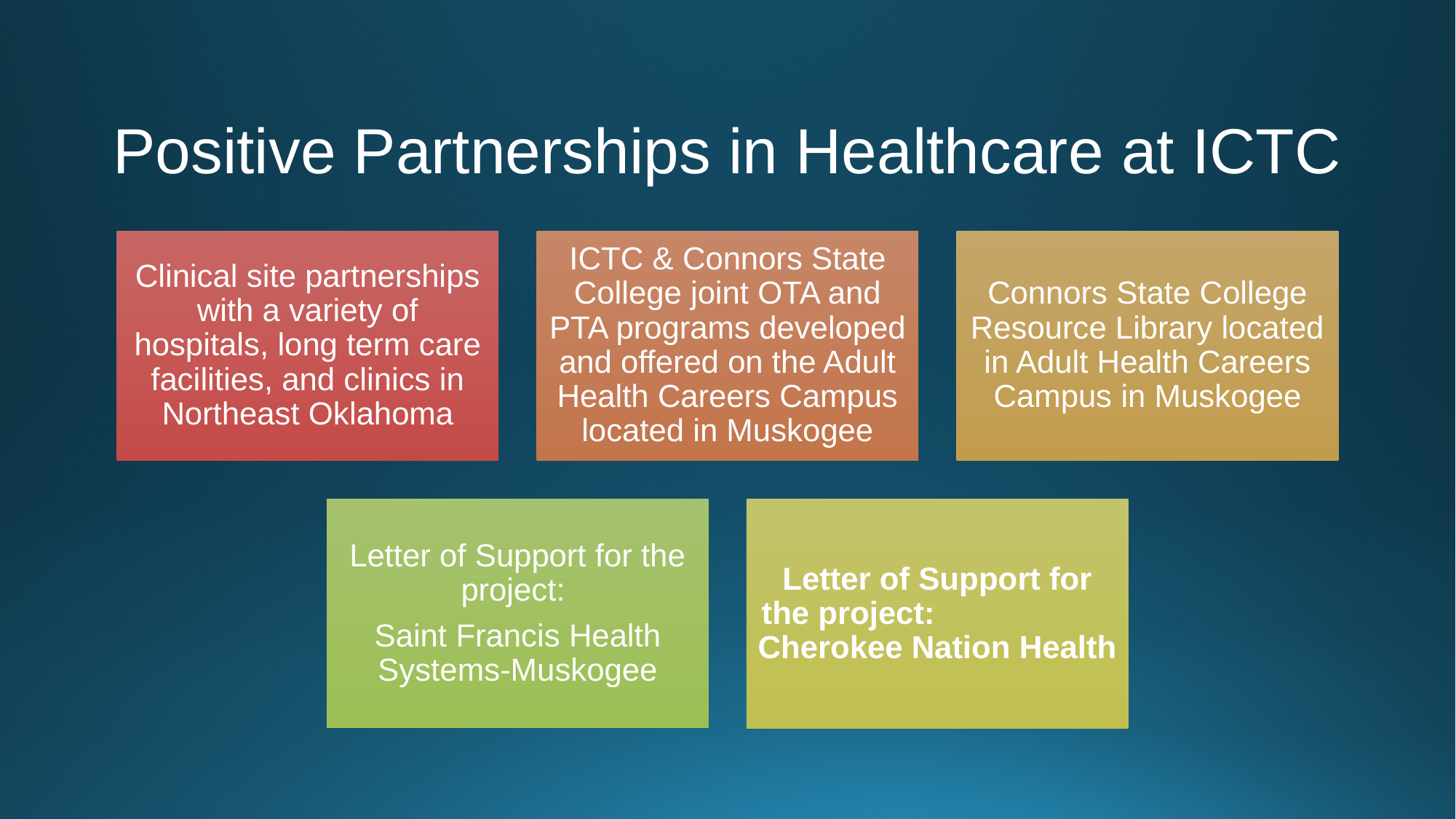

# Positive Partnerships in Healthcare at ICTC
Clinical site partnerships with a variety of hospitals, long term care facilities, and clinics in Northeast Oklahoma
ICTC & Connors State College joint OTA and PTA programs developed and offered on the Adult Health Careers Campus located in Muskogee
Connors State College Resource Library located in Adult Health Careers Campus in Muskogee
Letter of Support for the project:                     Cherokee Nation Health
Letter of Support for the project:
Saint Francis Health Systems-Muskogee